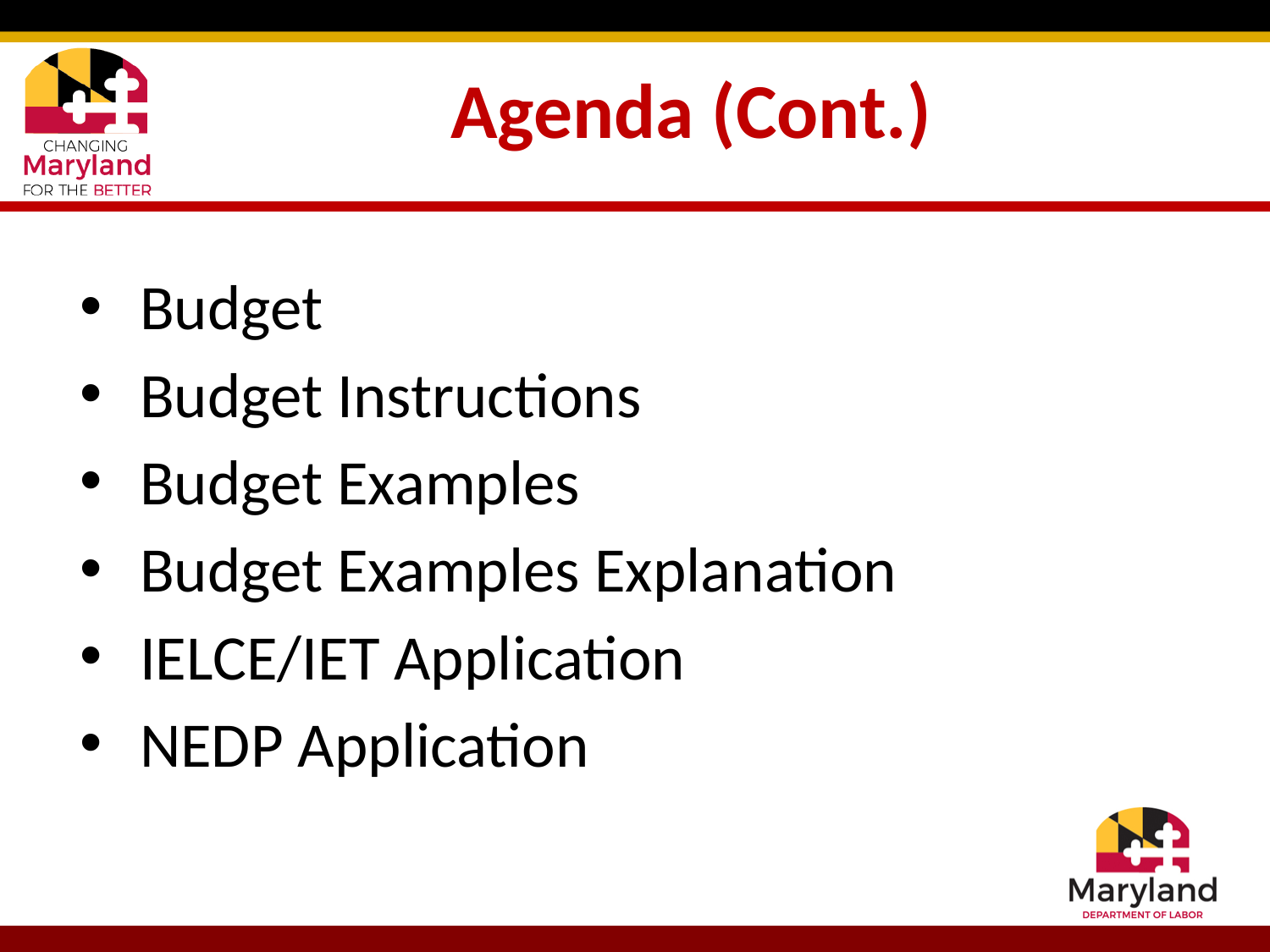

# Agenda (Cont.)
Budget
Budget Instructions
Budget Examples
Budget Examples Explanation
IELCE/IET Application
NEDP Application